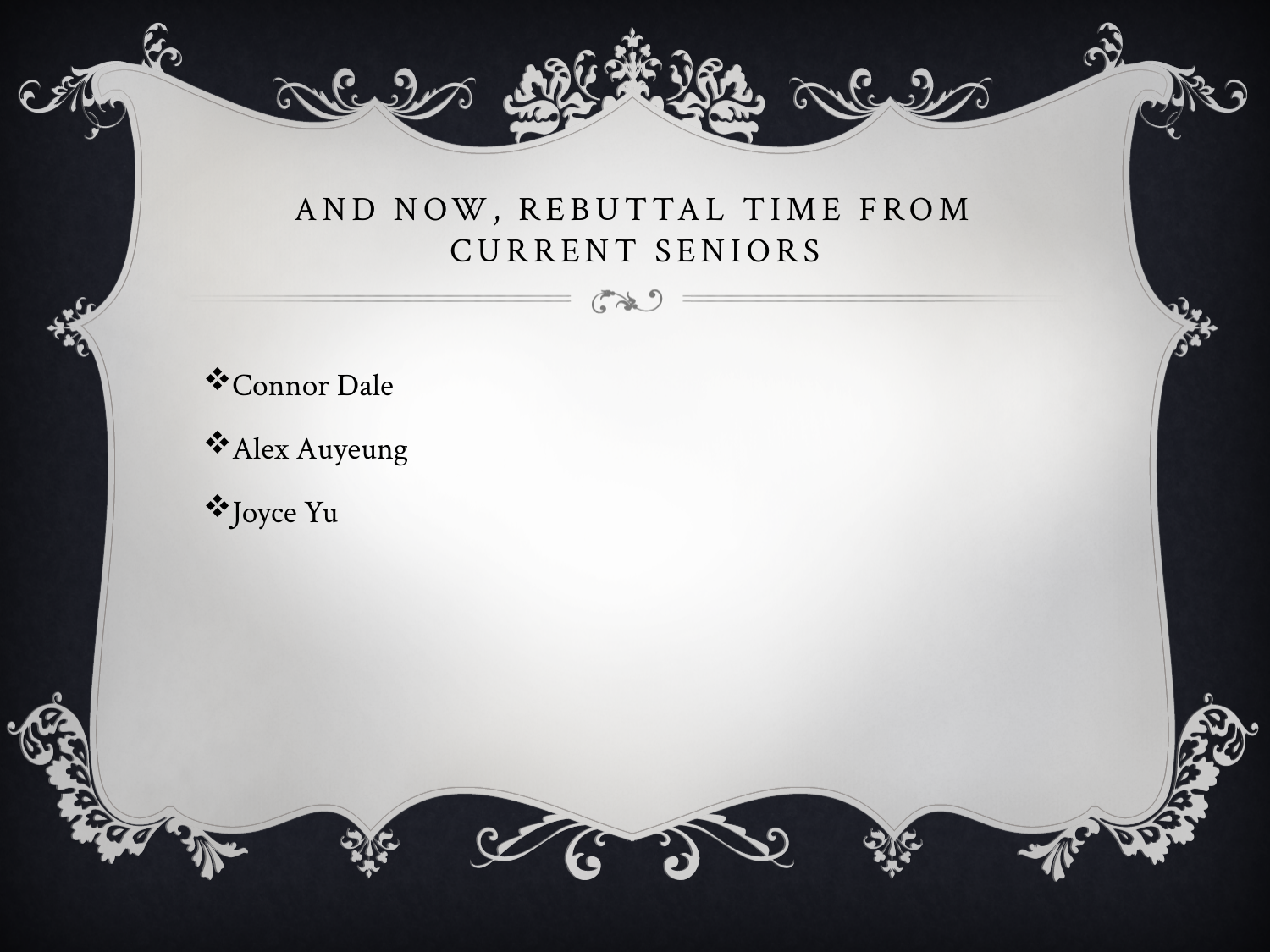

# And now, Rebuttal time from current seniors
Connor Dale
Alex Auyeung
Joyce Yu